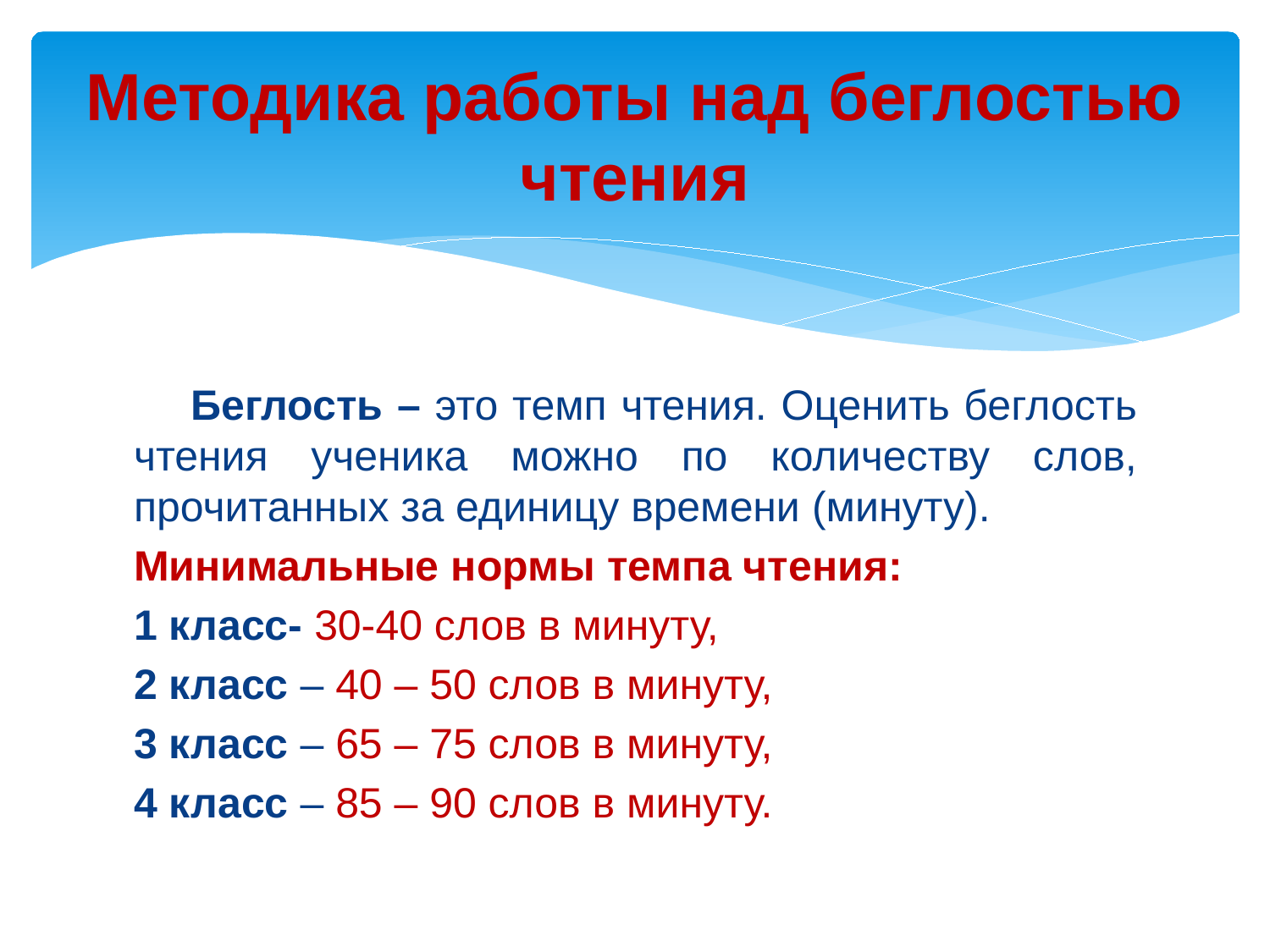

# Методика работы над беглостью чтения
    Беглость – это темп чтения. Оценить беглость чтения ученика можно по количеству слов, прочитанных за единицу времени (минуту).
Минимальные нормы темпа чтения:
1 класс- 30-40 слов в минуту,
2 класс – 40 – 50 слов в минуту,
3 класс – 65 – 75 слов в минуту,
4 класс – 85 – 90 слов в минуту.